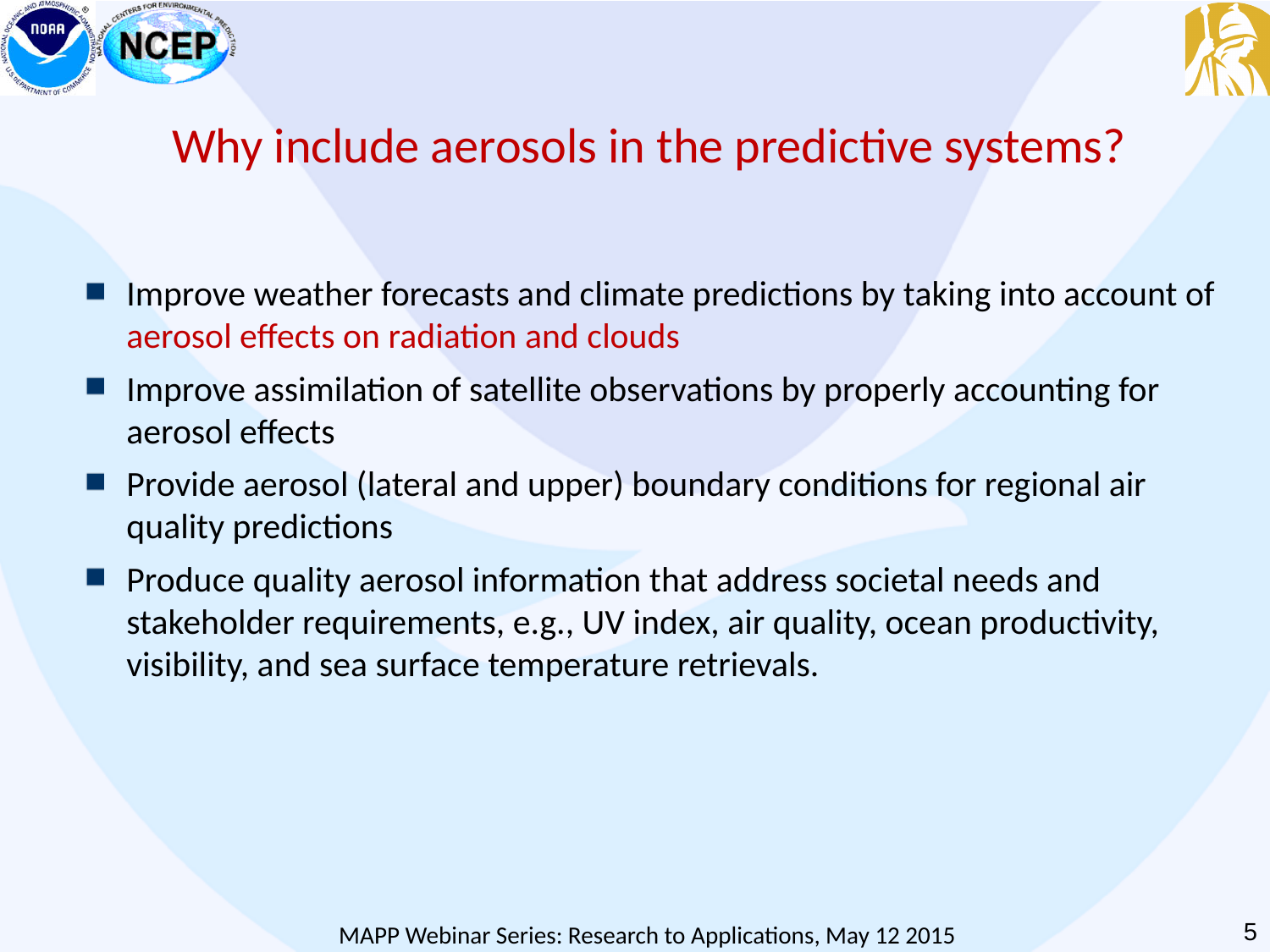

Why include aerosols in the predictive systems?
Improve weather forecasts and climate predictions by taking into account of aerosol effects on radiation and clouds
Improve assimilation of satellite observations by properly accounting for aerosol effects
Provide aerosol (lateral and upper) boundary conditions for regional air quality predictions
Produce quality aerosol information that address societal needs and stakeholder requirements, e.g., UV index, air quality, ocean productivity, visibility, and sea surface temperature retrievals.

5